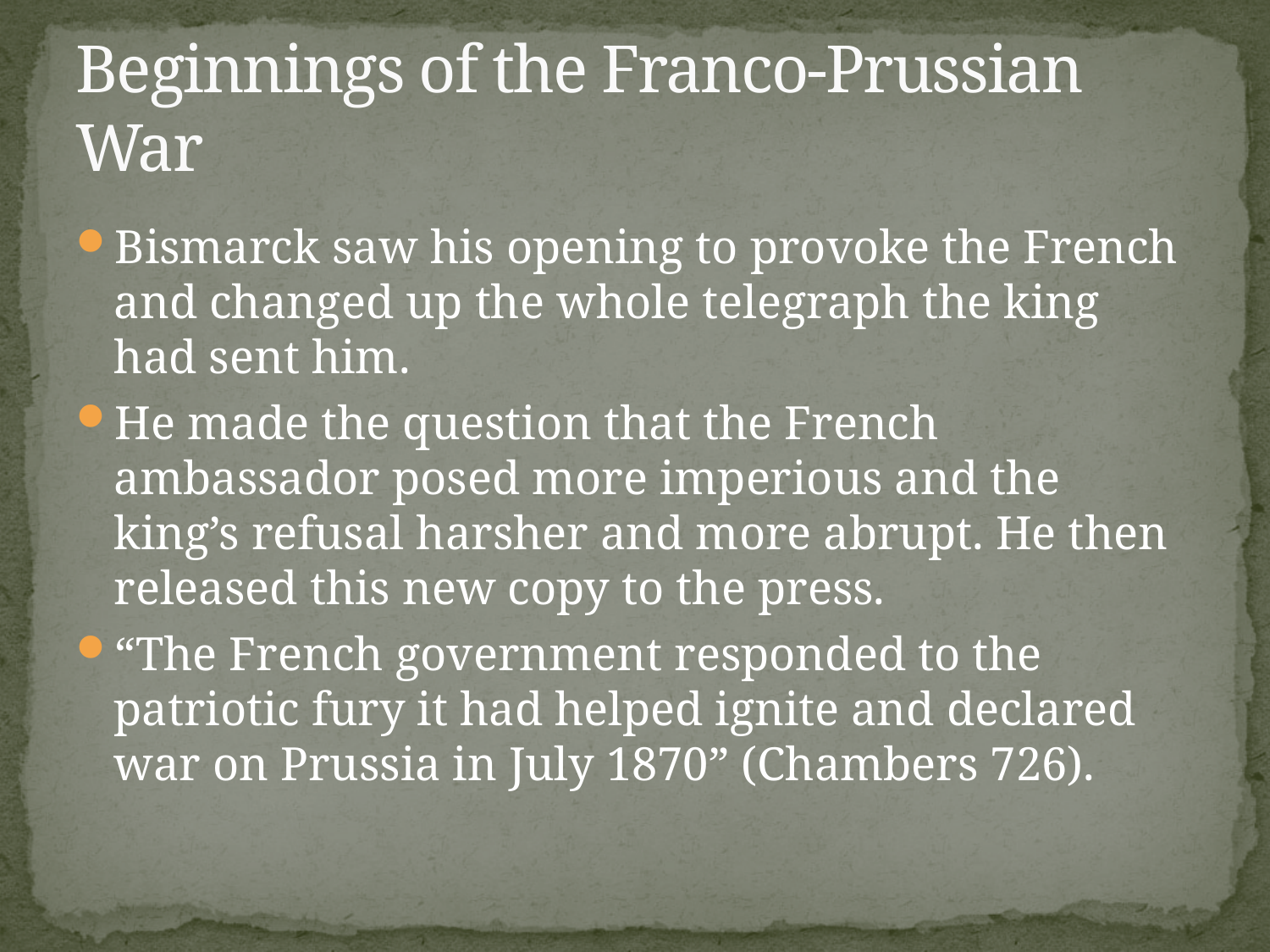

# Beginnings of the Franco-Prussian War
Bismarck saw his opening to provoke the French and changed up the whole telegraph the king had sent him.
He made the question that the French ambassador posed more imperious and the king’s refusal harsher and more abrupt. He then released this new copy to the press.
“The French government responded to the patriotic fury it had helped ignite and declared war on Prussia in July 1870” (Chambers 726).